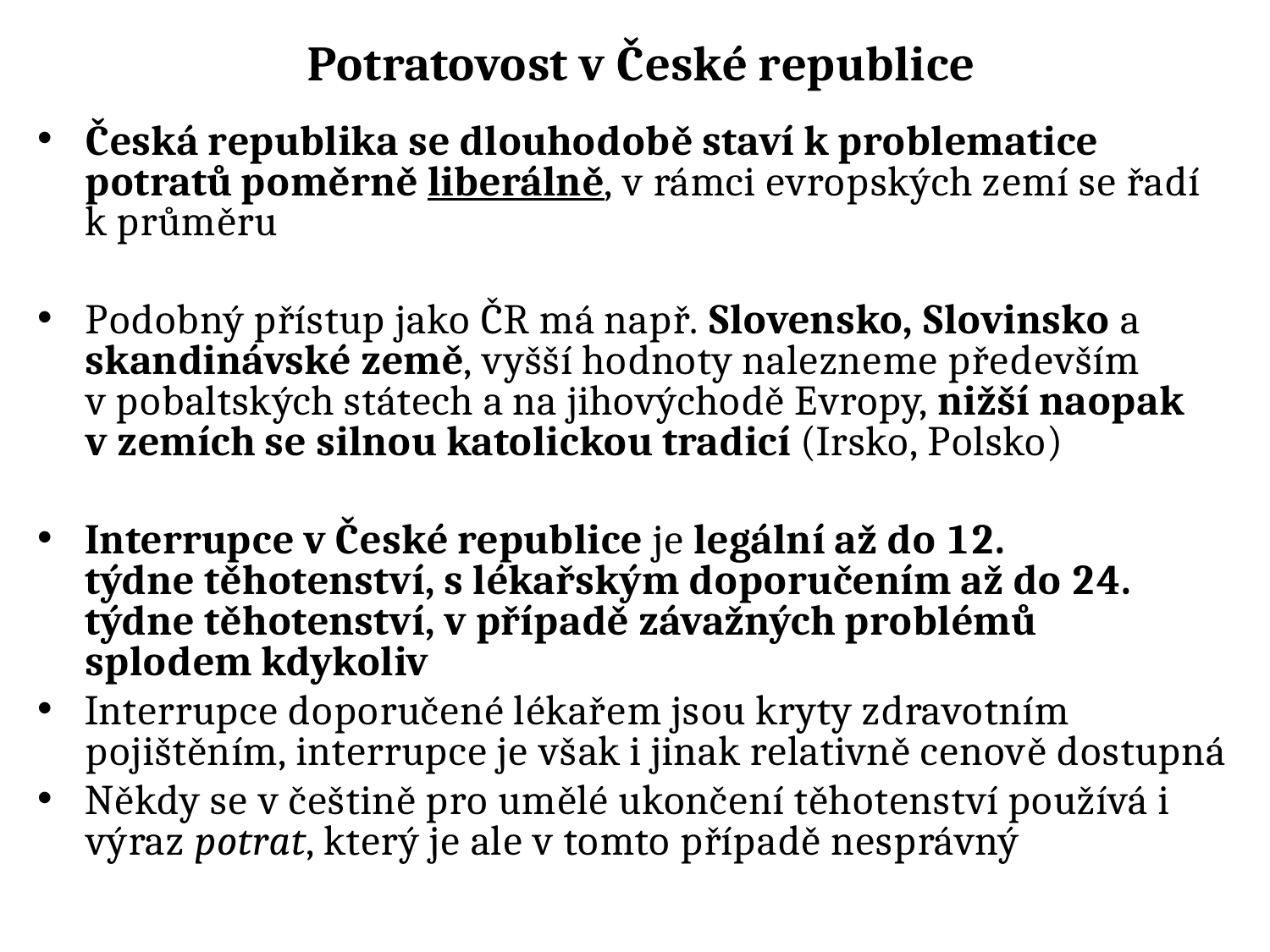

# Potratovost v České republice
Česká republika se dlouhodobě staví k problematice potratů poměrně liberálně, v rámci evropských zemí se řadí k průměru

Podobný přístup jako ČR má např. Slovensko, Slovinsko a skandinávské země, vyšší hodnoty nalezneme především v pobaltských státech a na jihovýchodě Evropy, nižší naopak v zemích se silnou katolickou tradicí (Irsko, Polsko)

Interrupce v České republice je legální až do 12. týdne těhotenství, s lékařským doporučením až do 24. týdne těhotenství, v případě závažných problémů splodem kdykoliv
Interrupce doporučené lékařem jsou kryty zdravotním pojištěním, interrupce je však i jinak relativně cenově dostupná
Někdy se v češtině pro umělé ukončení těhotenství používá i výraz potrat, který je ale v tomto případě nesprávný